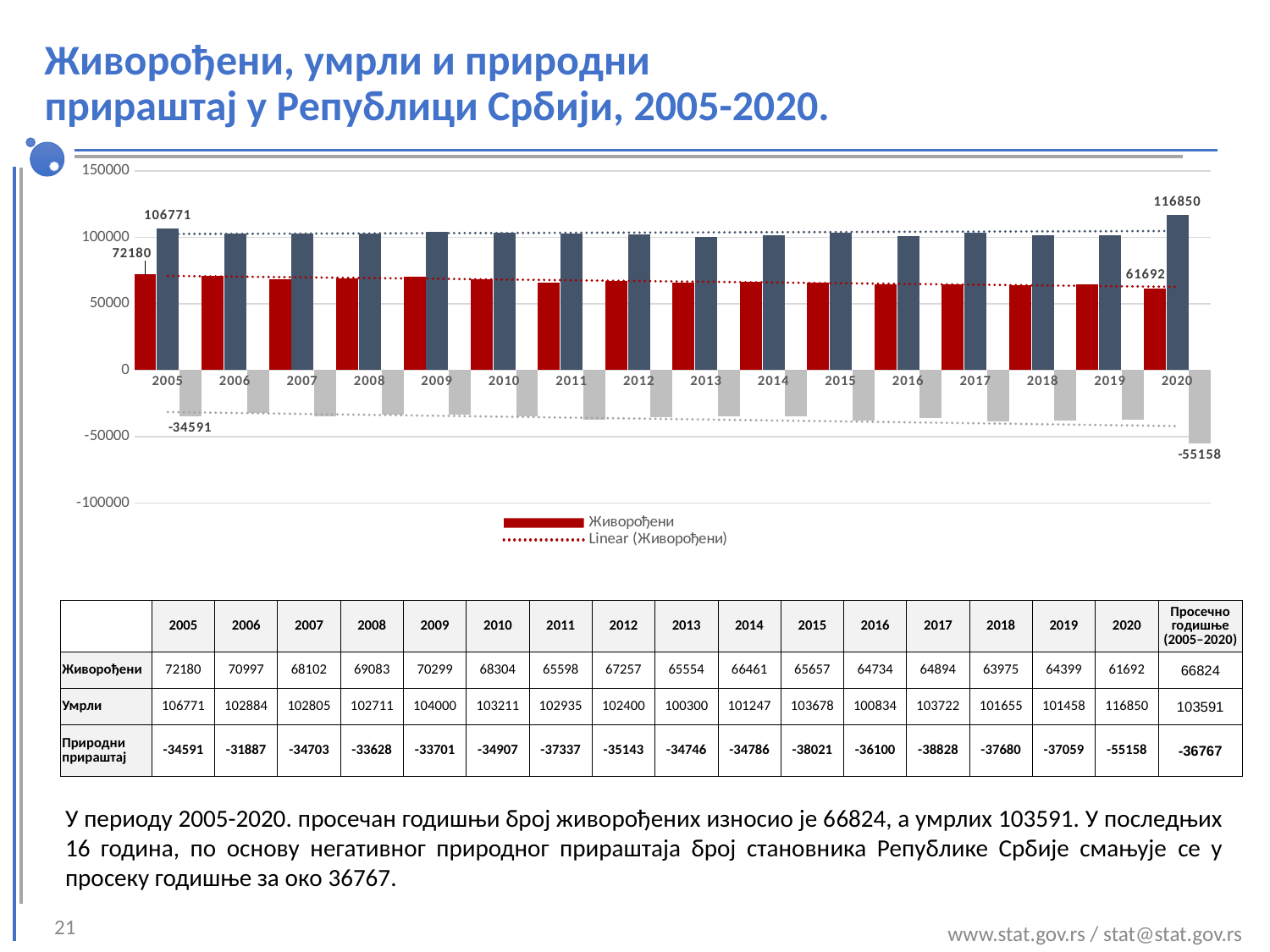

# Живорођени, умрли и природни прираштај у Републици Србији, 2005-2020.

### Chart

| Category | Живорођени | Умрли | Природни прираштај |
|---|---|---|---|
| 2005 | 72180.0 | 106771.0 | -34591.0 |
| 2006 | 70997.0 | 102884.0 | -31887.0 |
| 2007 | 68102.0 | 102805.0 | -34703.0 |
| 2008 | 69083.0 | 102711.0 | -33628.0 |
| 2009 | 70299.0 | 104000.0 | -33701.0 |
| 2010 | 68304.0 | 103211.0 | -34907.0 |
| 2011 | 65598.0 | 102935.0 | -37337.0 |
| 2012 | 67257.0 | 102400.0 | -35143.0 |
| 2013 | 65554.0 | 100300.0 | -34746.0 |
| 2014 | 66461.0 | 101247.0 | -34786.0 |
| 2015 | 65657.0 | 103678.0 | -38021.0 |
| 2016 | 64734.0 | 100834.0 | -36100.0 |
| 2017 | 64894.0 | 103722.0 | -38828.0 |
| 2018 | 63975.0 | 101655.0 | -37680.0 |
| 2019 | 64399.0 | 101458.0 | -37059.0 |
| 2020 | 61692.0 | 116850.0 | -55158.0 |
|  | 2005 | 2006 | 2007 | 2008 | 2009 | 2010 | 2011 | 2012 | 2013 | 2014 | 2015 | 2016 | 2017 | 2018 | 2019 | 2020 | Просечно годишње (2005–2020) |
| --- | --- | --- | --- | --- | --- | --- | --- | --- | --- | --- | --- | --- | --- | --- | --- | --- | --- |
| Живорођени | 72180 | 70997 | 68102 | 69083 | 70299 | 68304 | 65598 | 67257 | 65554 | 66461 | 65657 | 64734 | 64894 | 63975 | 64399 | 61692 | 66824 |
| Умрли | 106771 | 102884 | 102805 | 102711 | 104000 | 103211 | 102935 | 102400 | 100300 | 101247 | 103678 | 100834 | 103722 | 101655 | 101458 | 116850 | 103591 |
| Природни прираштај | -34591 | -31887 | -34703 | -33628 | -33701 | -34907 | -37337 | -35143 | -34746 | -34786 | -38021 | -36100 | -38828 | -37680 | -37059 | -55158 | -36767 |
У периоду 2005-2020. просечан годишњи број живорођених износио је 66824, а умрлих 103591. У последњих 16 година, по основу негативног природног прираштаја број становника Републике Србије смањује се у просеку годишње за око 36767.
21